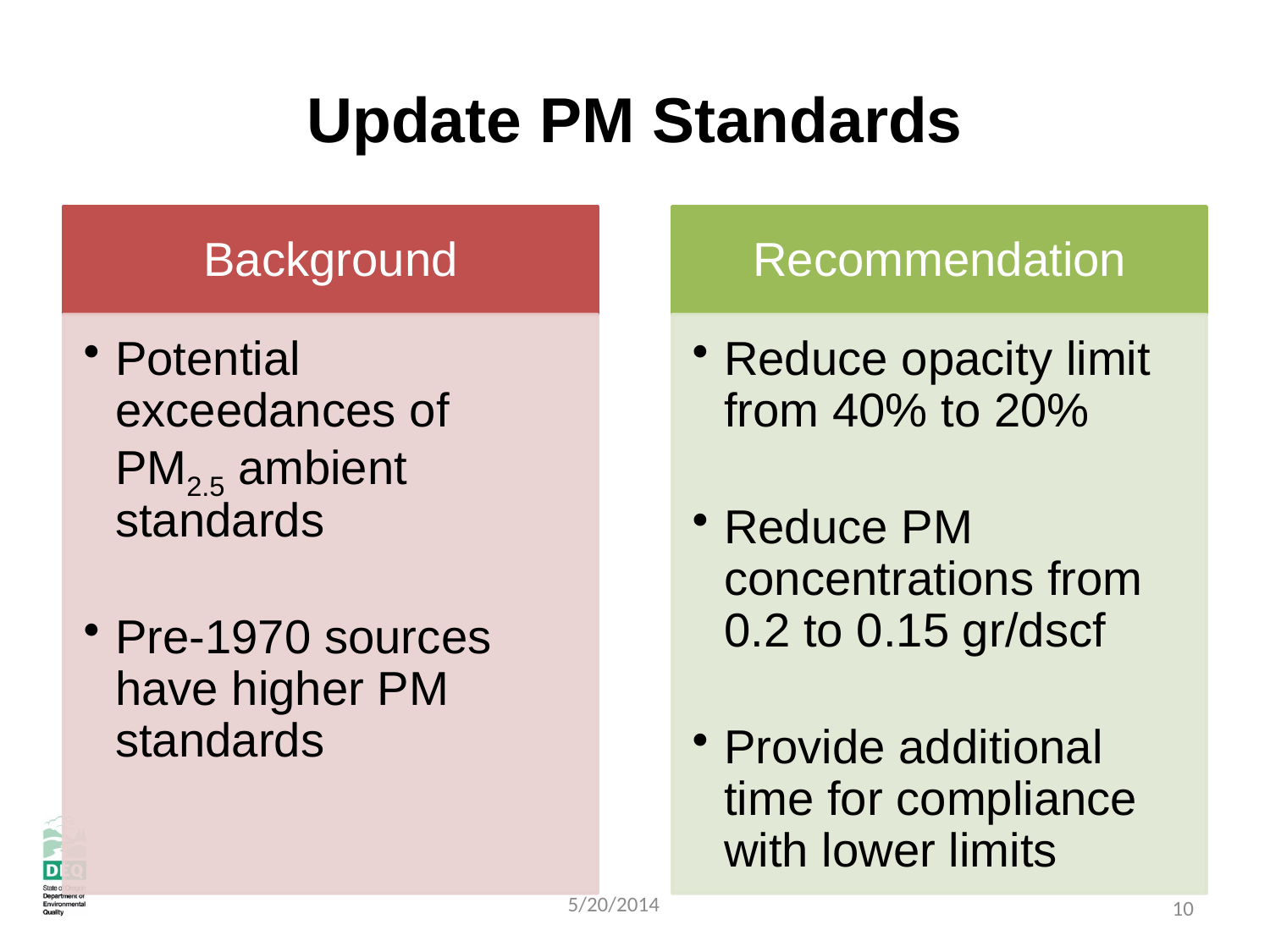

# Update PM Standards
Background
Potential exceedances of PM2.5 ambient standards

Pre-1970 sources have higher PM standards
Recommendation
Reduce opacity limit from 40% to 20%

Reduce PM concentrations from 0.2 to 0.15 gr/dscf

Provide additional time for compliance with lower limits
5/20/2014
10